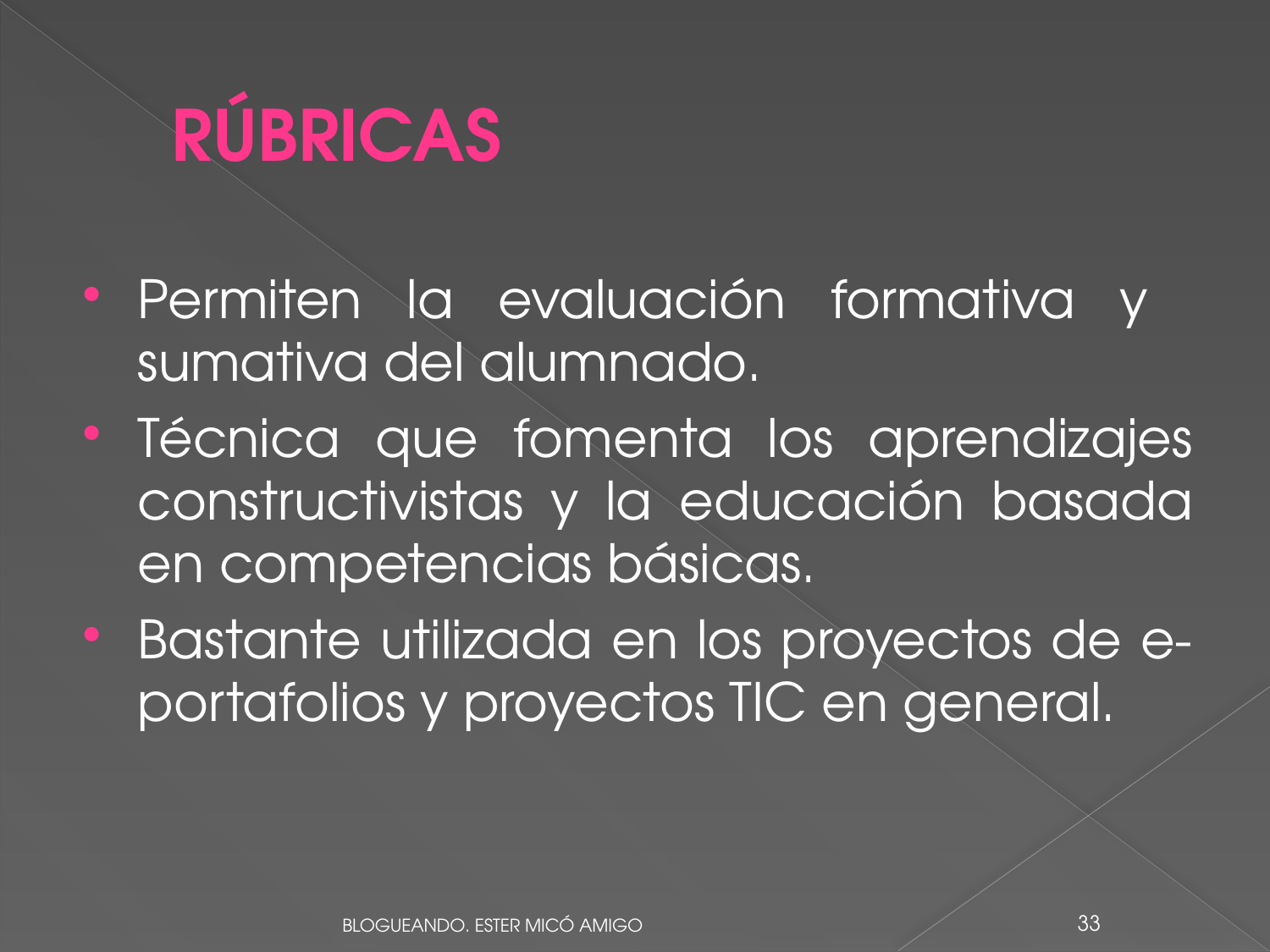

RÚBRICAS

Permiten la evaluación formativa y  sumativa del alumnado.
Técnica que fomenta los aprendizajes constructivistas y la educación basada en competencias básicas.
Bastante utilizada en los proyectos de e-portafolios y proyectos TIC en general.
33
BLOGUEANDO. ESTER MICÓ AMIGO